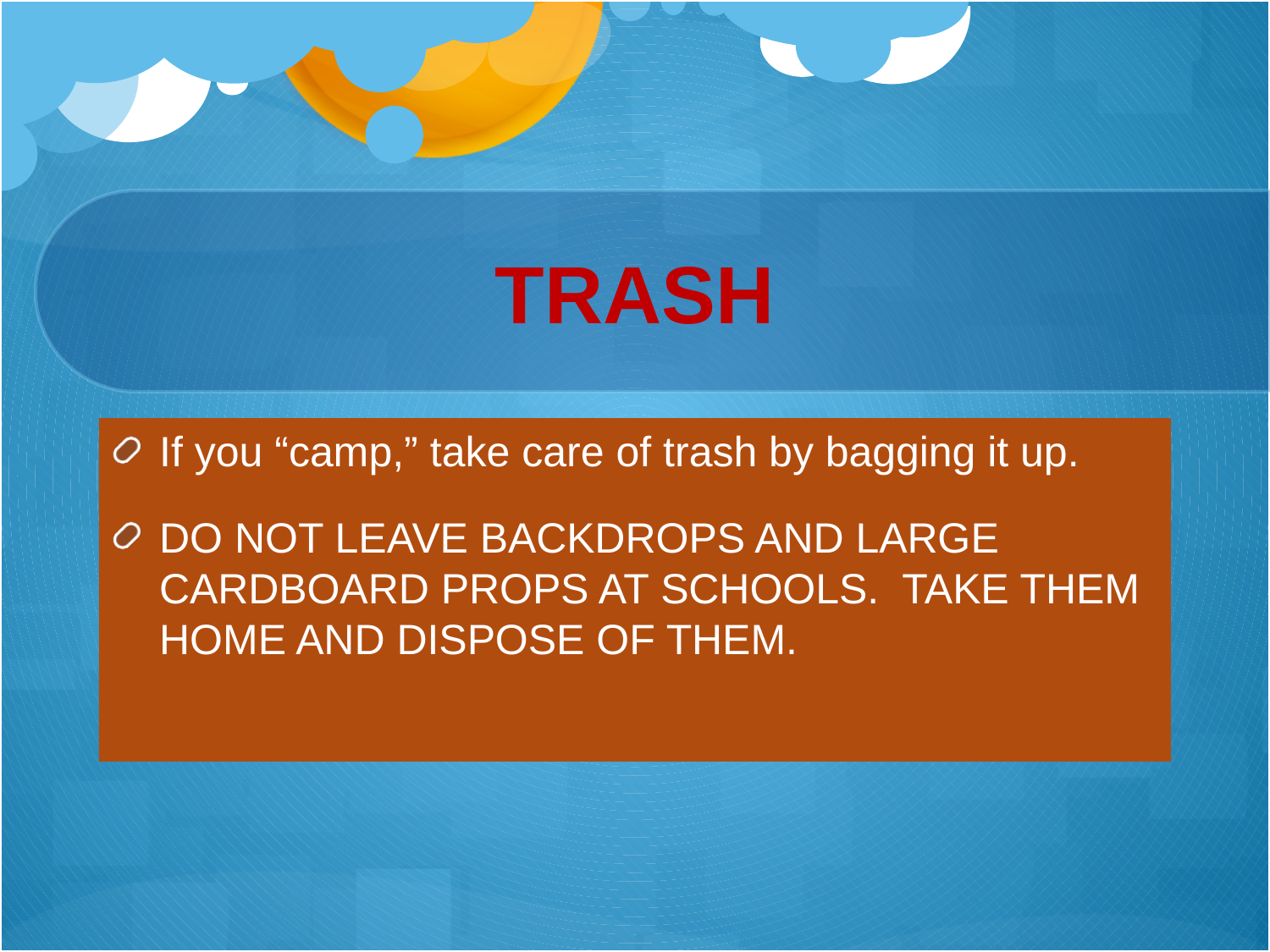

# TRASH
If you “camp,” take care of trash by bagging it up.
DO NOT LEAVE BACKDROPS AND LARGE CARDBOARD PROPS AT SCHOOLS.  TAKE THEM HOME AND DISPOSE OF THEM.